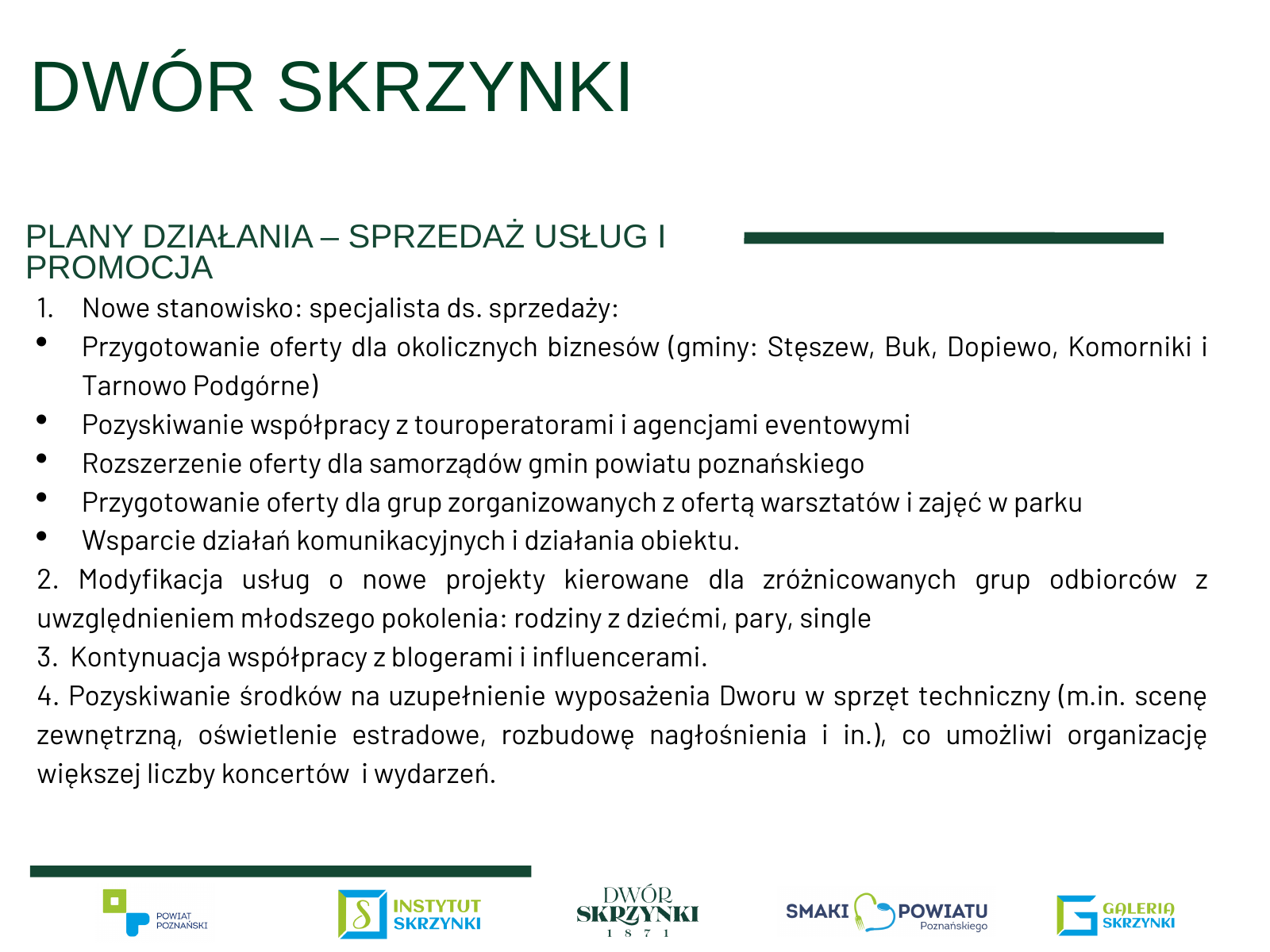

DWÓR SKRZYNKI
PLANY DZIAŁANIA – SPRZEDAŻ USŁUG I PROMOCJA

Nowe stanowisko: specjalista ds. sprzedaży:
Przygotowanie oferty dla okolicznych biznesów (gminy: Stęszew, Buk, Dopiewo, Komorniki i Tarnowo Podgórne)
Pozyskiwanie współpracy z touroperatorami i agencjami eventowymi
Rozszerzenie oferty dla samorządów gmin powiatu poznańskiego
Przygotowanie oferty dla grup zorganizowanych z ofertą warsztatów i zajęć w parku
Wsparcie działań komunikacyjnych i działania obiektu.
2. Modyfikacja usług o nowe projekty kierowane dla zróżnicowanych grup odbiorców z uwzględnieniem młodszego pokolenia: rodziny z dziećmi, pary, single
3.  Kontynuacja współpracy z blogerami i influencerami.
4. Pozyskiwanie środków na uzupełnienie wyposażenia Dworu w sprzęt techniczny (m.in. scenę zewnętrzną, oświetlenie estradowe, rozbudowę nagłośnienia i in.), co umożliwi organizację większej liczby koncertów  i wydarzeń.